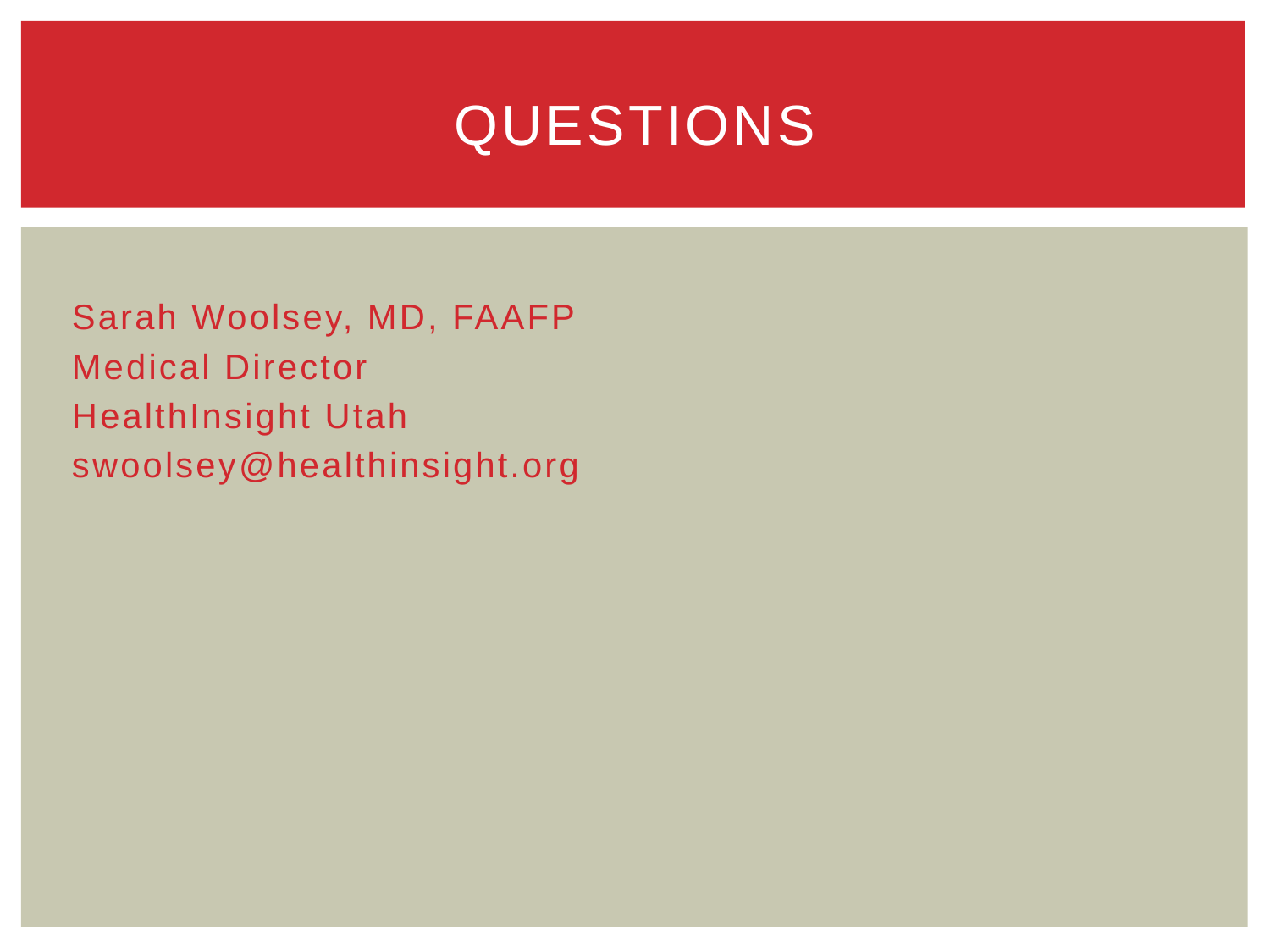

# Questions

Sarah Woolsey, MD, FAAFP
Medical Director
HealthInsight Utah
swoolsey@healthinsight.org